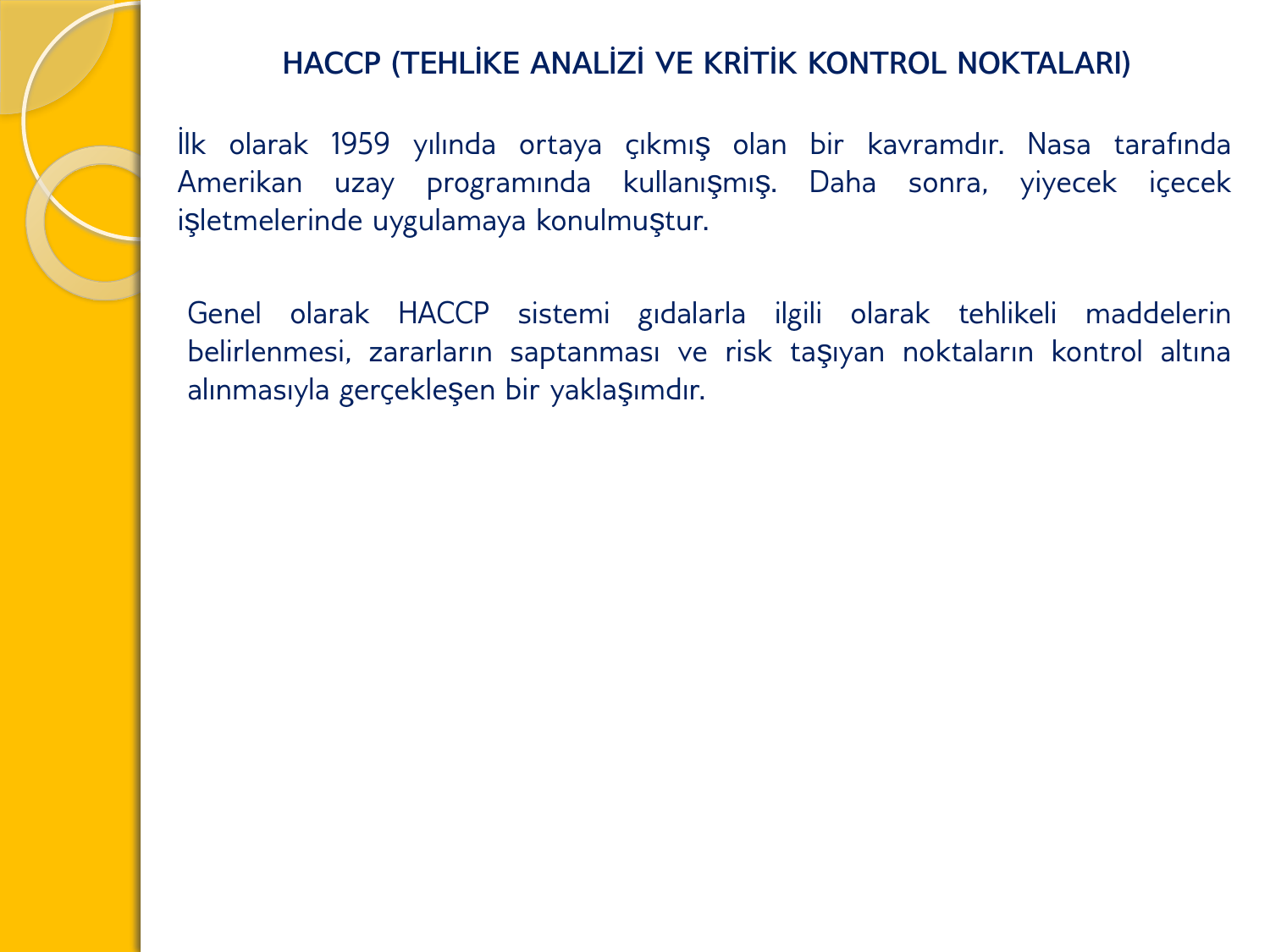

HACCP (TEHLİKE ANALİZİ VE KRİTİK KONTROL NOKTALARI)
İlk olarak 1959 yılında ortaya çıkmış olan bir kavramdır. Nasa tarafında Amerikan uzay programında kullanışmış. Daha sonra, yiyecek içecek işletmelerinde uygulamaya konulmuştur.
Genel olarak HACCP sistemi gıdalarla ilgili olarak tehlikeli maddelerin belirlenmesi, zararların saptanması ve risk taşıyan noktaların kontrol altına alınmasıyla gerçekleşen bir yaklaşımdır.